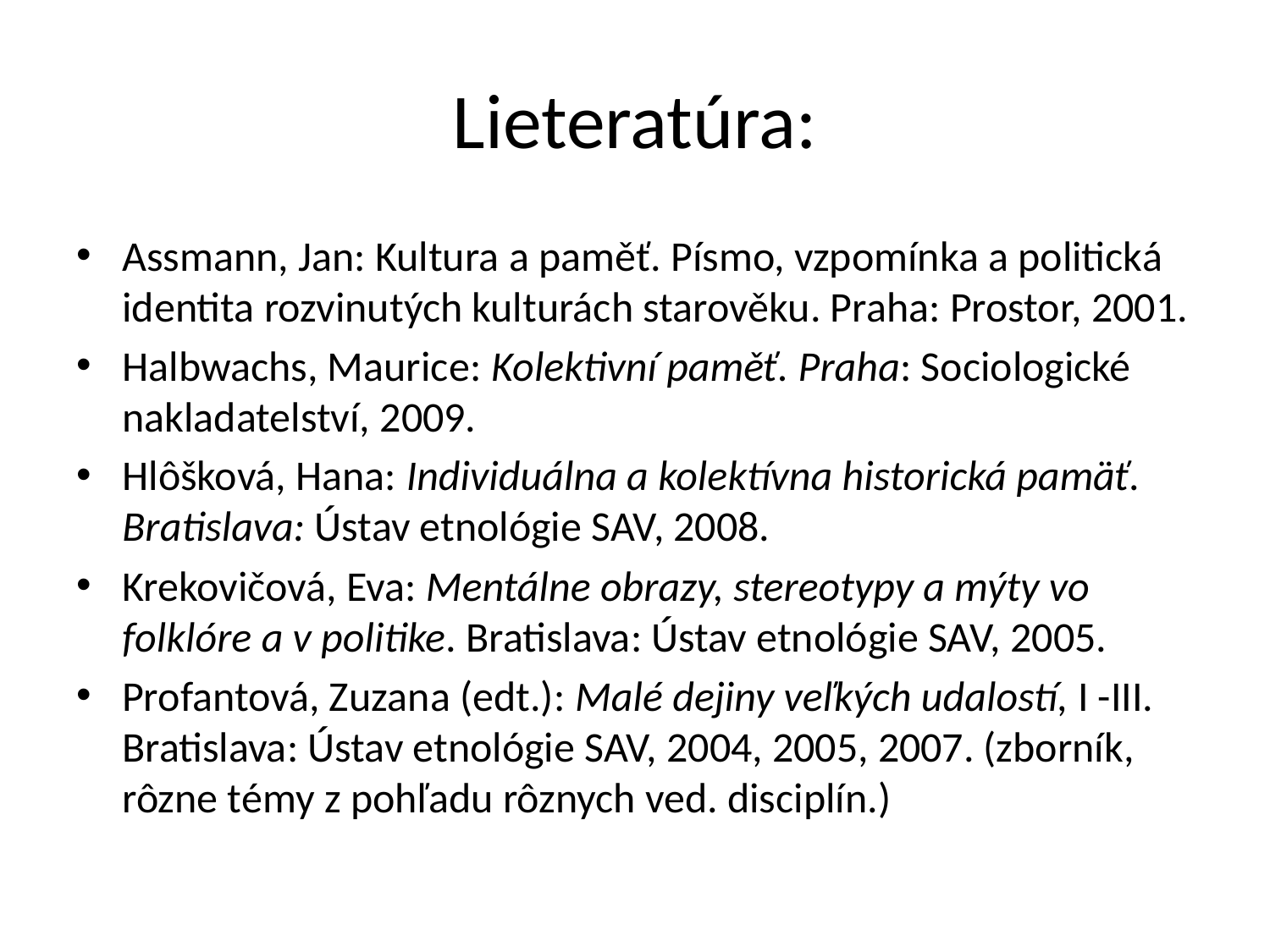

# Lieteratúra:
Assmann, Jan: Kultura a paměť. Písmo, vzpomínka a politická identita rozvinutých kulturách starověku. Praha: Prostor, 2001.
Halbwachs, Maurice: Kolektivní paměť. Praha: Sociologické nakladatelství, 2009.
Hlôšková, Hana: Individuálna a kolektívna historická pamäť. Bratislava: Ústav etnológie SAV, 2008.
Krekovičová, Eva: Mentálne obrazy, stereotypy a mýty vo folklóre a v politike. Bratislava: Ústav etnológie SAV, 2005.
Profantová, Zuzana (edt.): Malé dejiny veľkých udalostí, I -III. Bratislava: Ústav etnológie SAV, 2004, 2005, 2007. (zborník, rôzne témy z pohľadu rôznych ved. disciplín.)